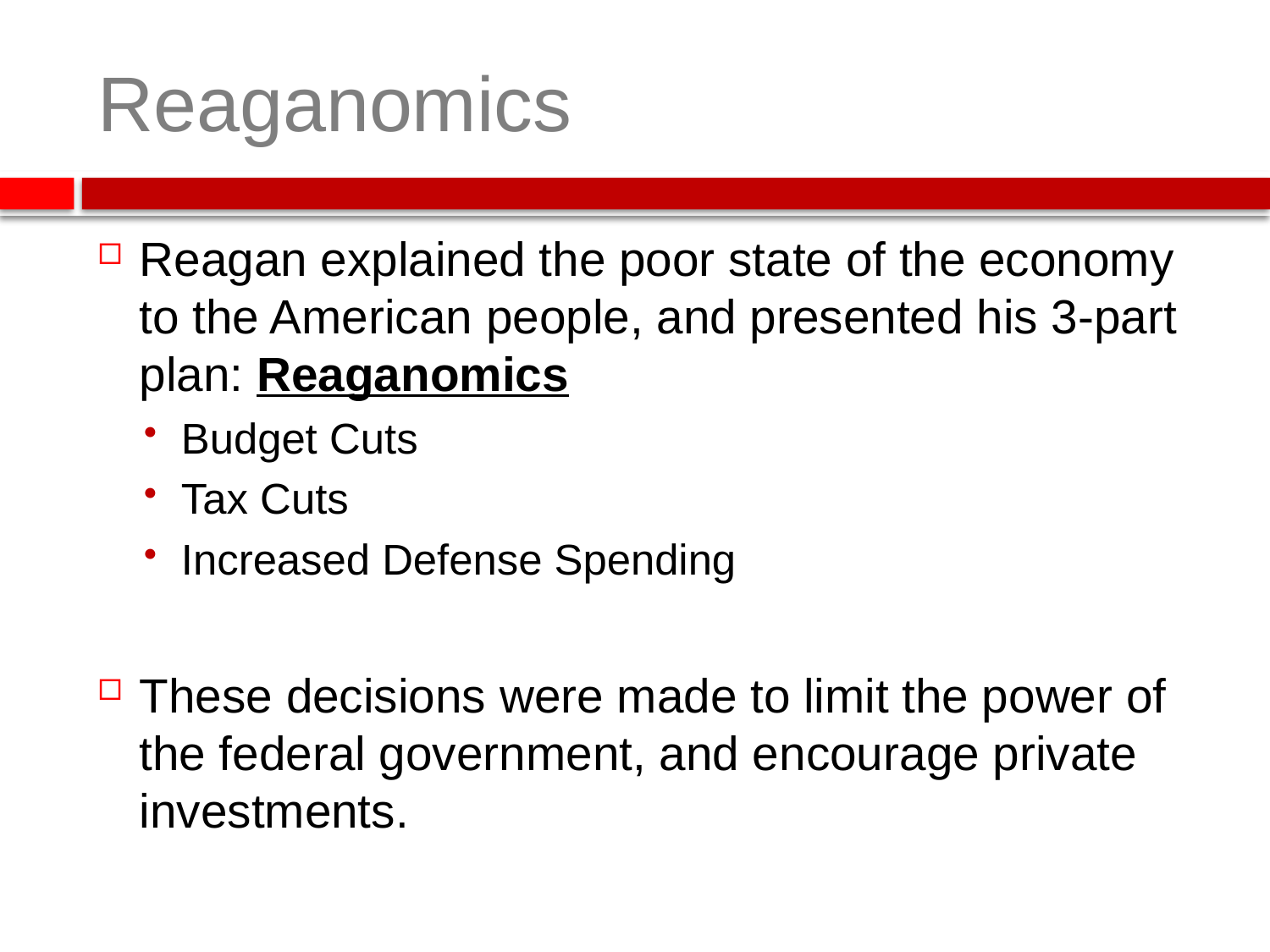

# Reaganomics
Reagan explained the poor state of the economy to the American people, and presented his 3-part plan: Reaganomics
Budget Cuts
Tax Cuts
Increased Defense Spending

These decisions were made to limit the power of the federal government, and encourage private investments.